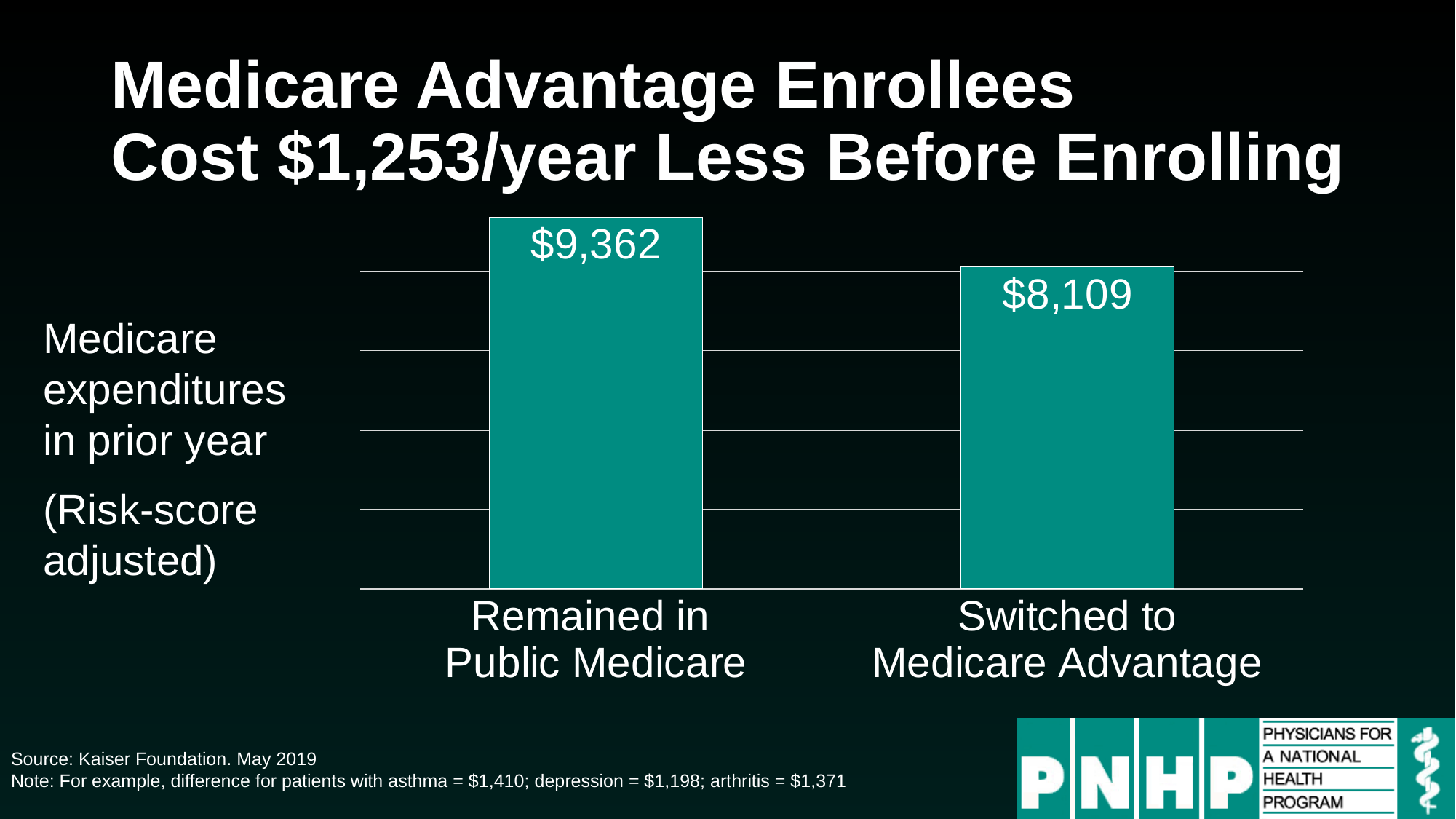

# Medicare Advantage Enrollees Cost $1,253/year Less Before Enrolling

### Chart

| Category |  Series 1  |
|---|---|
| Remained in
Public Medicare | 9362.0 |
| Switched to
Medicare Advantage | 8109.0 |
Medicare expenditures in prior year
(Risk-score adjusted)
Source: Kaiser Foundation. May 2019
Note: For example, difference for patients with asthma = $1,410; depression = $1,198; arthritis = $1,371